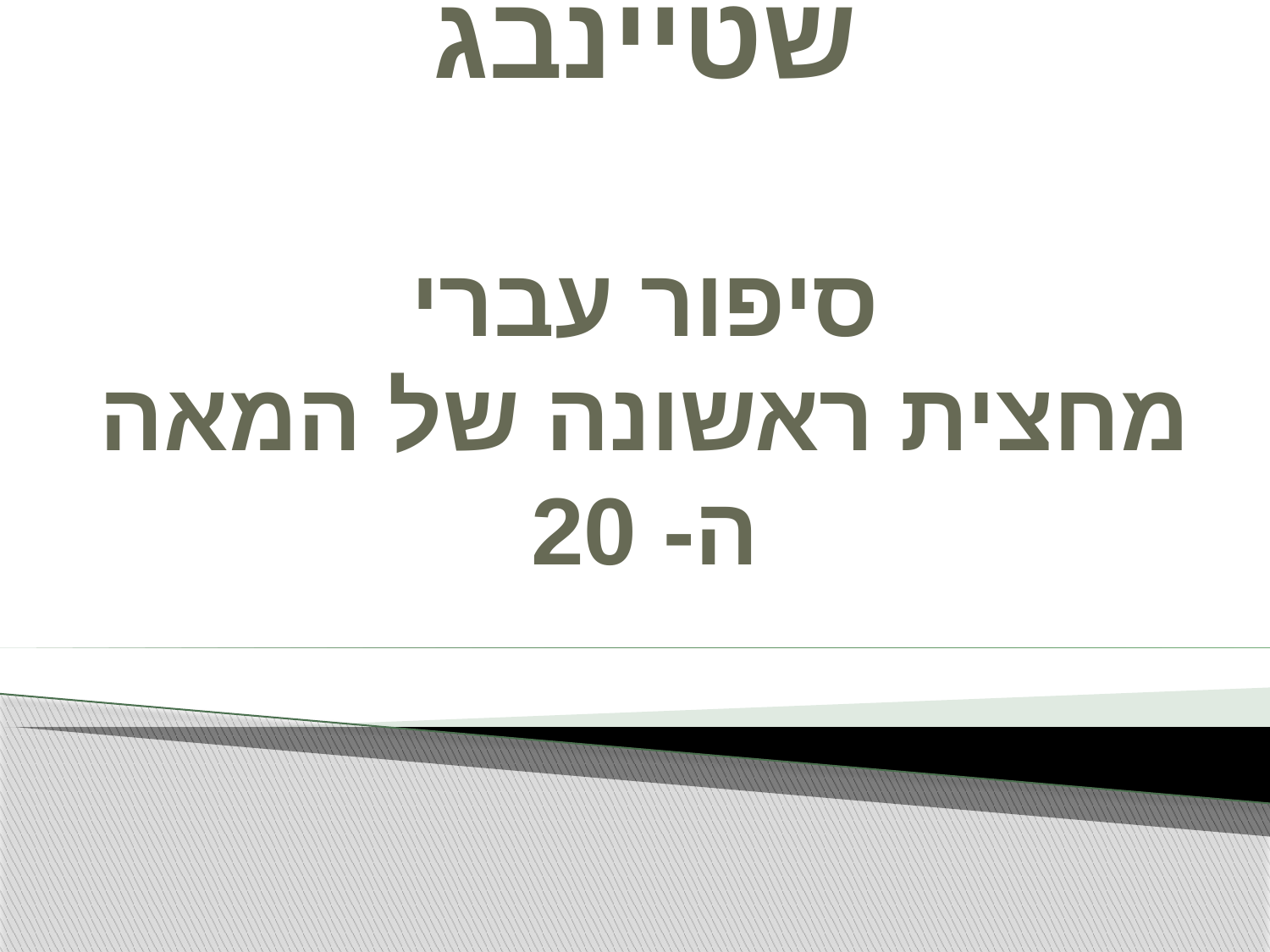

# "העיוורת"/ יעקב שטיינבג סיפור עברי מחצית ראשונה של המאה ה- 20